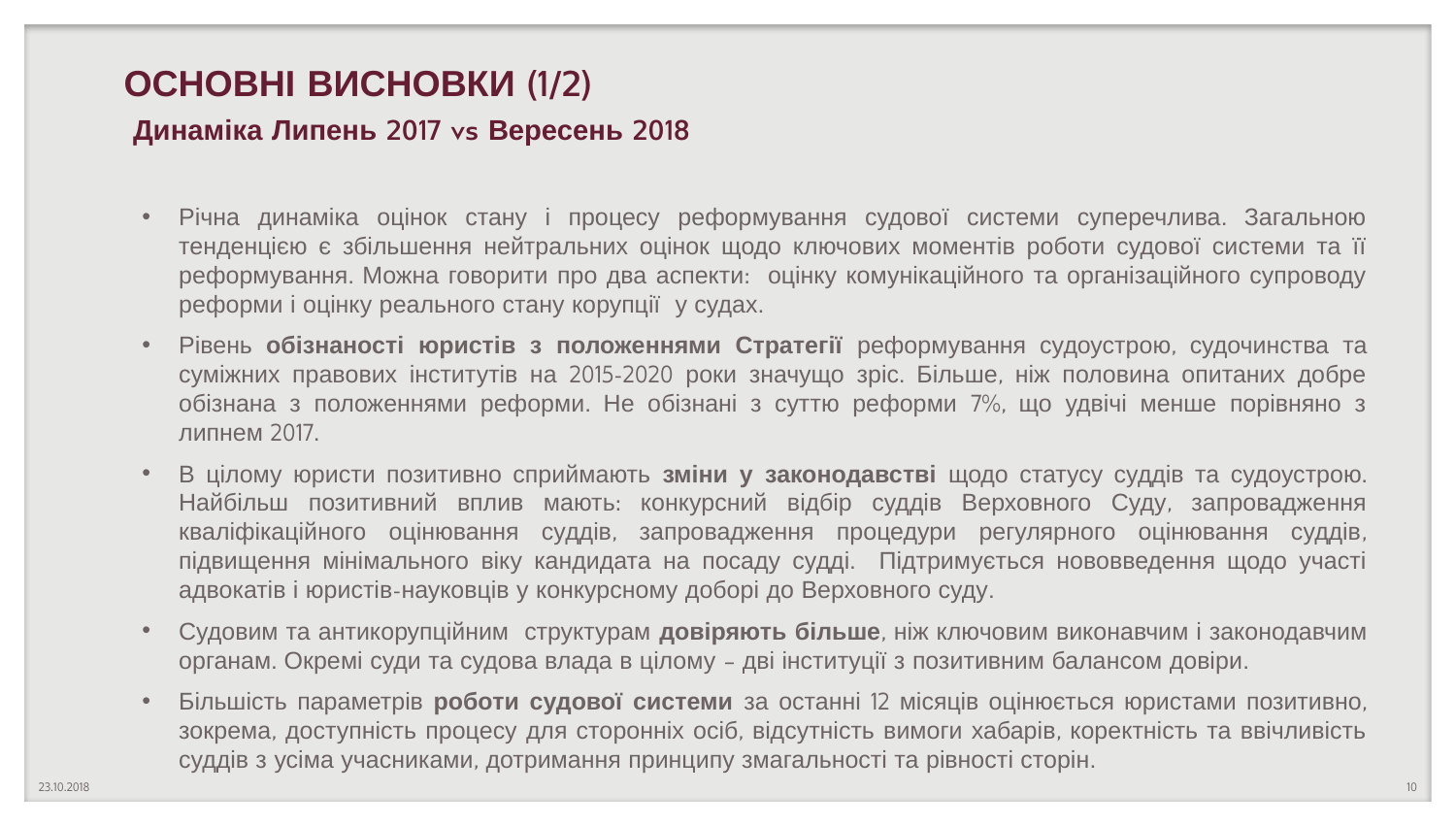

# ОСНОВНІ ВИСНОВКИ (1/2)
Динаміка Липень 2017 vs Вересень 2018
Річна динаміка оцінок стану і процесу реформування судової системи суперечлива. Загальною тенденцією є збільшення нейтральних оцінок щодо ключових моментів роботи судової системи та її реформування. Можна говорити про два аспекти:  оцінку комунікаційного та організаційного супроводу реформи і оцінку реального стану корупції  у судах.
Рівень обізнаності юристів з положеннями Стратегії реформування судоустрою, судочинства та суміжних правових інститутів на 2015-2020 роки значущо зріс. Більше, ніж половина опитаних добре обізнана з положеннями реформи. Не обізнані з суттю реформи 7%, що удвічі менше порівняно з липнем 2017.
В цілому юристи позитивно сприймають зміни у законодавстві щодо статусу суддів та судоустрою. Найбільш позитивний вплив мають: конкурсний відбір суддів Верховного Суду, запровадження кваліфікаційного оцінювання суддів, запровадження процедури регулярного оцінювання суддів, підвищення мінімального віку кандидата на посаду судді.  Підтримується нововведення щодо участі адвокатів і юристів-науковців у конкурсному доборі до Верховного суду.
Судовим та антикорупційним  структурам довіряють більше, ніж ключовим виконавчим і законодавчим органам. Окремі суди та судова влада в цілому – дві інституції з позитивним балансом довіри.
Більшість параметрів роботи судової системи за останні 12 місяців оцінюється юристами позитивно, зокрема, доступність процесу для сторонніх осіб, відсутність вимоги хабарів, коректність та ввічливість суддів з усіма учасниками, дотримання принципу змагальності та рівності сторін.
23.10.2018
10